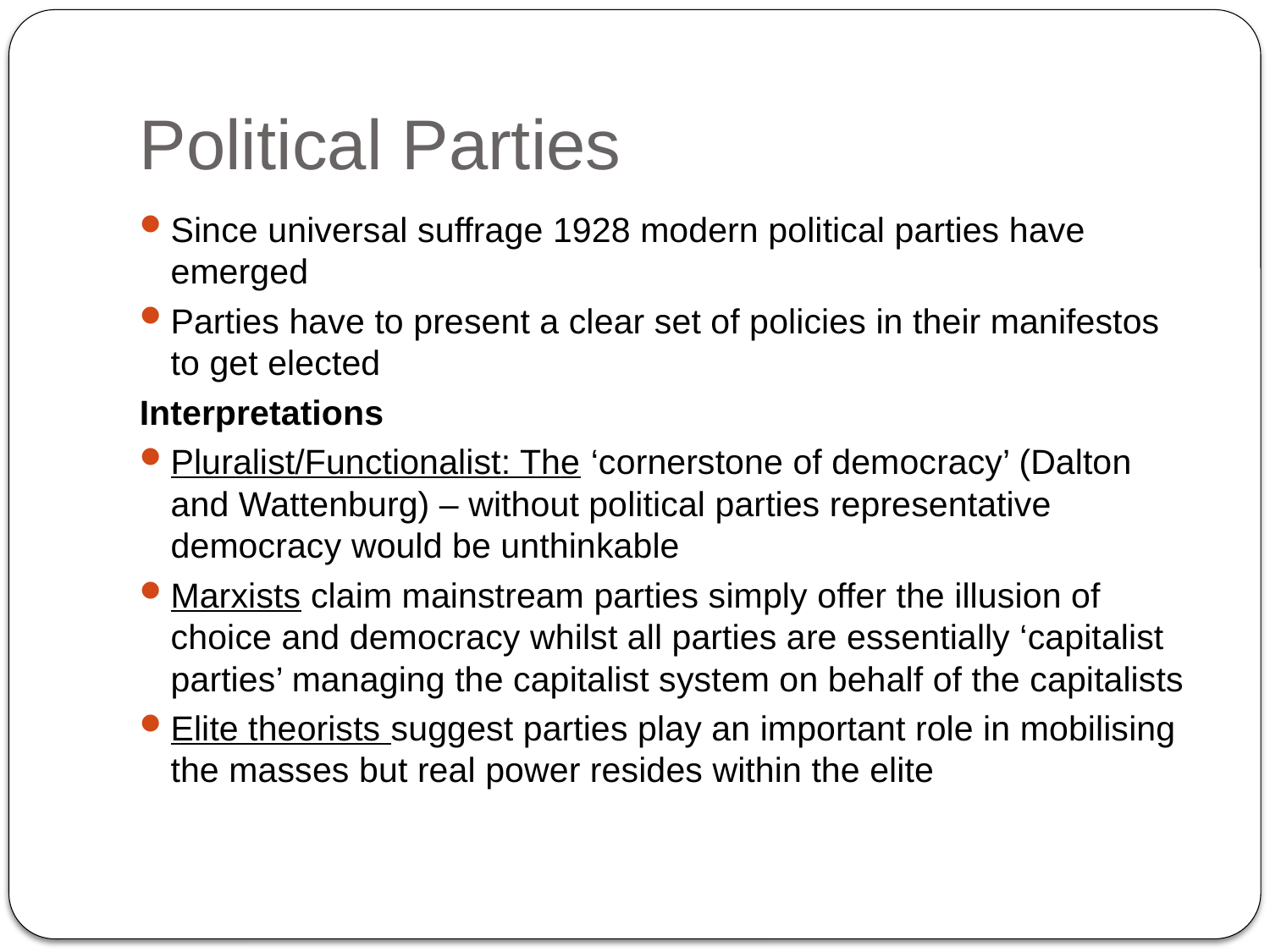

# Political Parties
Since universal suffrage 1928 modern political parties have emerged
Parties have to present a clear set of policies in their manifestos to get elected
Interpretations
Pluralist/Functionalist: The ‘cornerstone of democracy’ (Dalton and Wattenburg) – without political parties representative democracy would be unthinkable
Marxists claim mainstream parties simply offer the illusion of choice and democracy whilst all parties are essentially ‘capitalist parties’ managing the capitalist system on behalf of the capitalists
Elite theorists suggest parties play an important role in mobilising the masses but real power resides within the elite